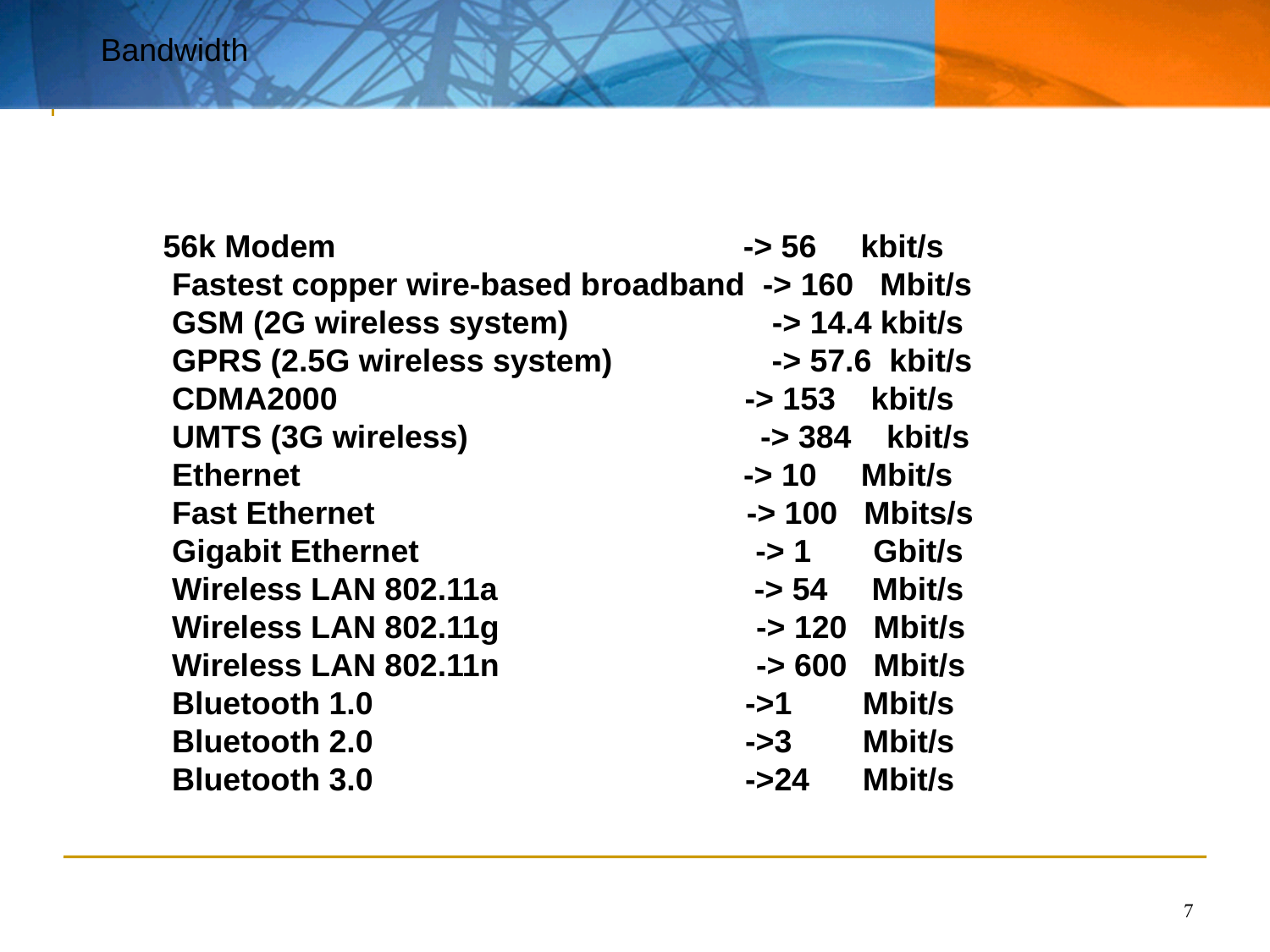

Bandwidth
 56k Modem                                              -> 56     kbit/s
  Fastest copper wire-based broadband  -> 160   Mbit/s
  GSM (2G wireless system)                       -> 14.4 kbit/s
  GPRS (2.5G wireless system)                  -> 57.6  kbit/s
  CDMA2000                                              -> 153    kbit/s
  UMTS (3G wireless)                                 -> 384    kbit/s
  Ethernet                                                  -> 10     Mbit/s
  Fast Ethernet                                          -> 100   Mbits/s
  Gigabit Ethernet                                      -> 1       Gbit/s
  Wireless LAN 802.11a                             -> 54     Mbit/s
  Wireless LAN 802.11g                             -> 120   Mbit/s
  Wireless LAN 802.11n                             -> 600   Mbit/s
  Bluetooth 1.0                                          ->1        Mbit/s
  Bluetooth 2.0                                          ->3        Mbit/s
  Bluetooth 3.0                                          ->24      Mbit/s

7